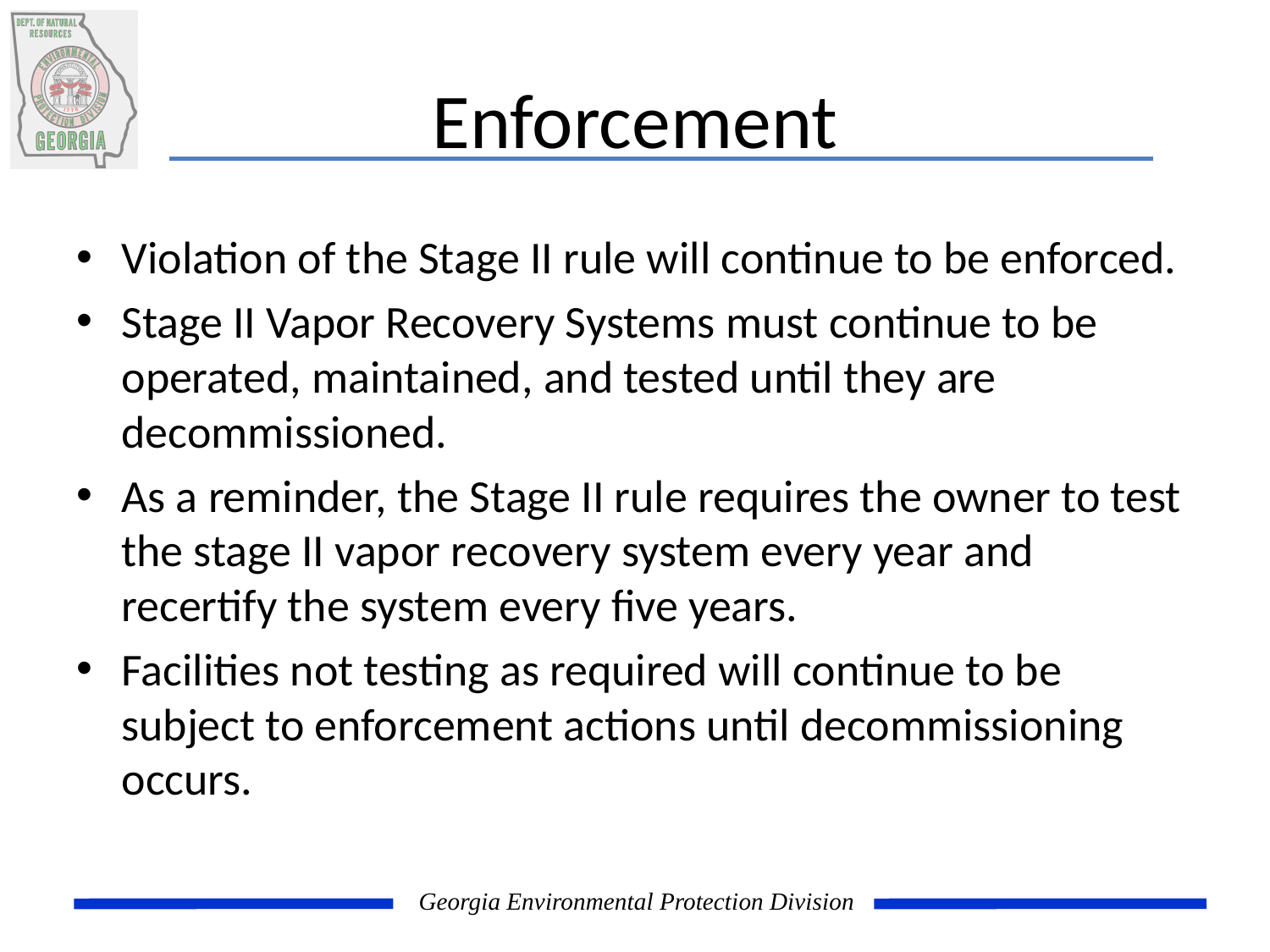

# Enforcement
Violation of the Stage II rule will continue to be enforced.
Stage II Vapor Recovery Systems must continue to be operated, maintained, and tested until they are decommissioned.
As a reminder, the Stage II rule requires the owner to test the stage II vapor recovery system every year and recertify the system every five years.
Facilities not testing as required will continue to be subject to enforcement actions until decommissioning occurs.